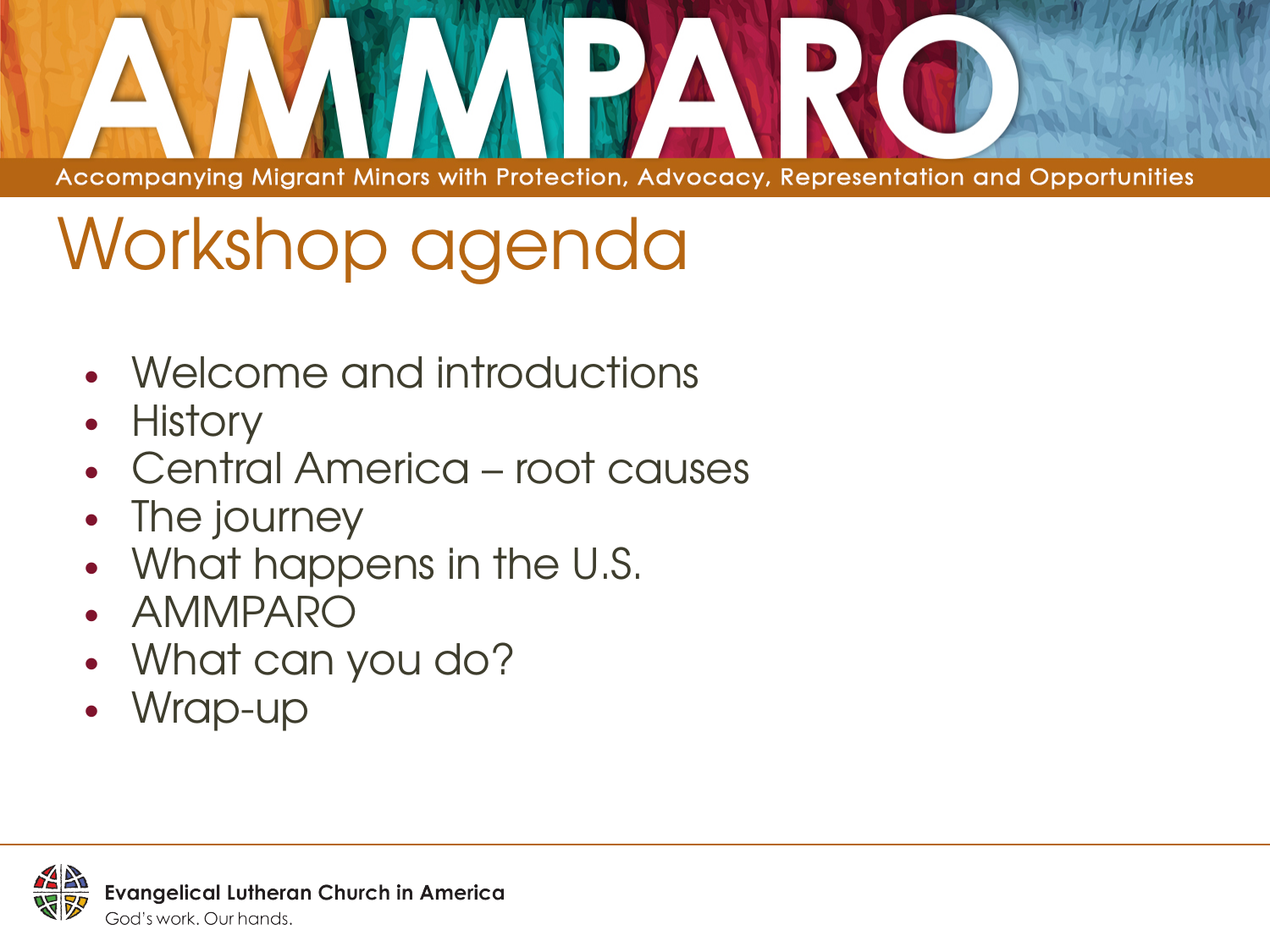

# Workshop agenda
Welcome and introductions
History
Central America – root causes
The journey
What happens in the U.S.
AMMPARO
What can you do?
Wrap-up